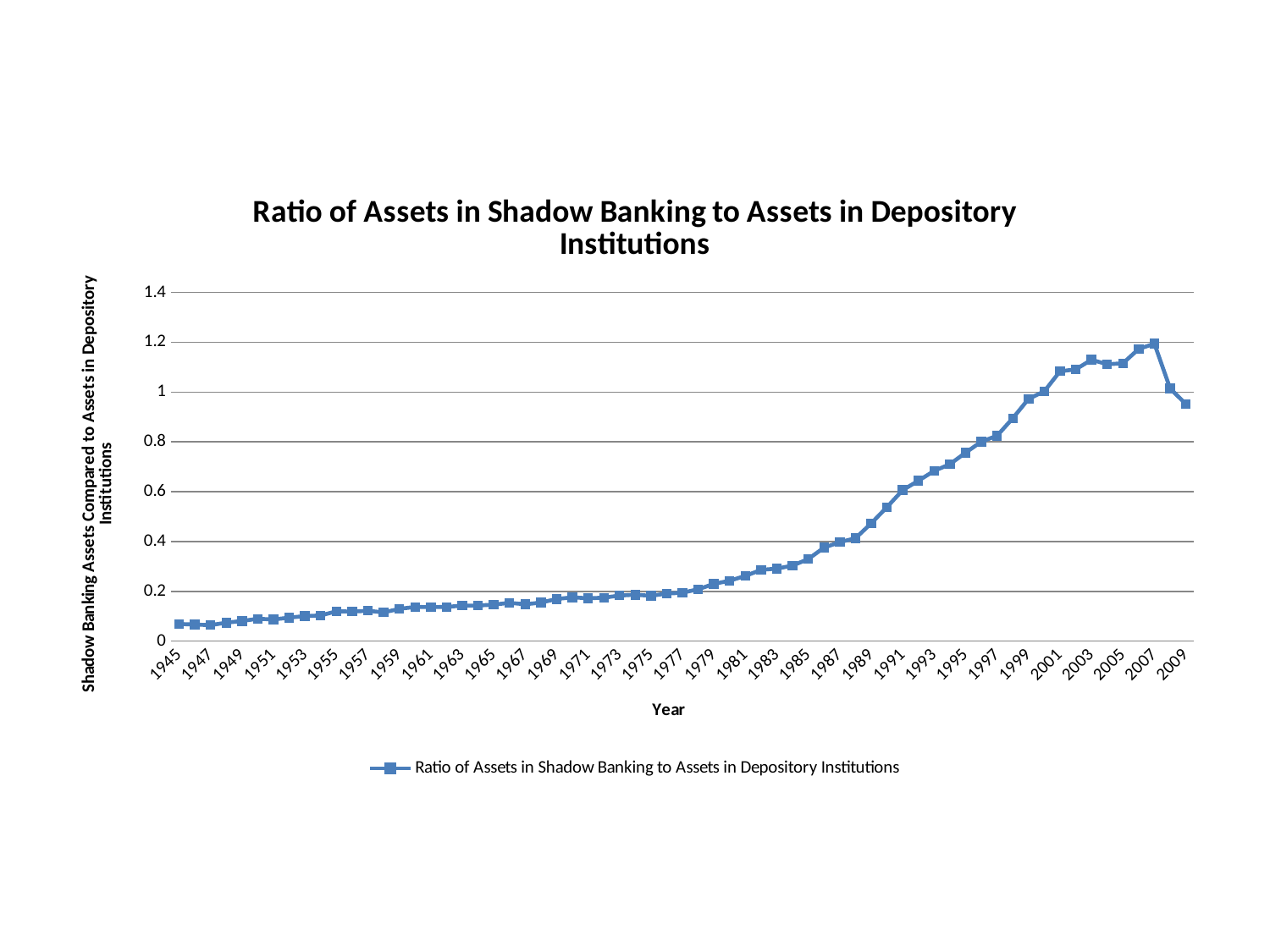

### Chart:

| Category |  |
|---|---|
| 1945 | 0.06873809088388502 |
| 1946 | 0.06631862105308312 |
| 1947 | 0.06400635182026702 |
| 1948 | 0.0739250880129278 |
| 1949 | 0.08083615882534256 |
| 1950 | 0.0896396420096706 |
| 1951 | 0.08670065148503159 |
| 1952 | 0.09409369009071815 |
| 1953 | 0.10030610460031486 |
| 1954 | 0.10271416420103294 |
| 1955 | 0.11964197070039674 |
| 1956 | 0.11850417435466488 |
| 1957 | 0.1216354177918236 |
| 1958 | 0.11534426397302953 |
| 1959 | 0.1293774437927664 |
| 1960 | 0.1370825605639968 |
| 1961 | 0.13631874950492437 |
| 1962 | 0.13716488193829204 |
| 1963 | 0.14257283713393268 |
| 1964 | 0.1426894881356824 |
| 1965 | 0.1463930823088128 |
| 1966 | 0.15350228266319507 |
| 1967 | 0.1477153836063057 |
| 1968 | 0.15451676989599164 |
| 1969 | 0.16906385066855925 |
| 1970 | 0.17570155409884364 |
| 1971 | 0.1718871935631442 |
| 1972 | 0.17421351954502917 |
| 1973 | 0.18279976046008187 |
| 1974 | 0.18596373404969782 |
| 1975 | 0.18178319640855264 |
| 1976 | 0.19062746491407237 |
| 1977 | 0.19398515249450676 |
| 1978 | 0.20807761265634114 |
| 1979 | 0.2295106589259932 |
| 1980 | 0.2423463930010988 |
| 1981 | 0.26172654106101034 |
| 1982 | 0.2859394884633248 |
| 1983 | 0.2909221728423738 |
| 1984 | 0.3029187235857652 |
| 1985 | 0.3295607571099196 |
| 1986 | 0.37522006613821157 |
| 1987 | 0.3971432090251857 |
| 1988 | 0.4131761118939347 |
| 1989 | 0.4728023244836352 |
| 1990 | 0.5378039717977066 |
| 1991 | 0.6061917748978718 |
| 1992 | 0.6436153001234893 |
| 1993 | 0.6834162051893942 |
| 1994 | 0.7102368427167703 |
| 1995 | 0.7565477658649865 |
| 1996 | 0.8007891365481308 |
| 1997 | 0.824543609064589 |
| 1998 | 0.8947142980861196 |
| 1999 | 0.9724685630826958 |
| 2000 | 1.0026484533041067 |
| 2001 | 1.0831975315773625 |
| 2002 | 1.0910317693565463 |
| 2003 | 1.1294197294419719 |
| 2004 | 1.11134513553997 |
| 2005 | 1.1153219001785093 |
| 2006 | 1.1728708591678436 |
| 2007 | 1.1940511786506647 |
| 2008 | 1.0139649457393107 |
| 2009 | 0.9517517743273803 |